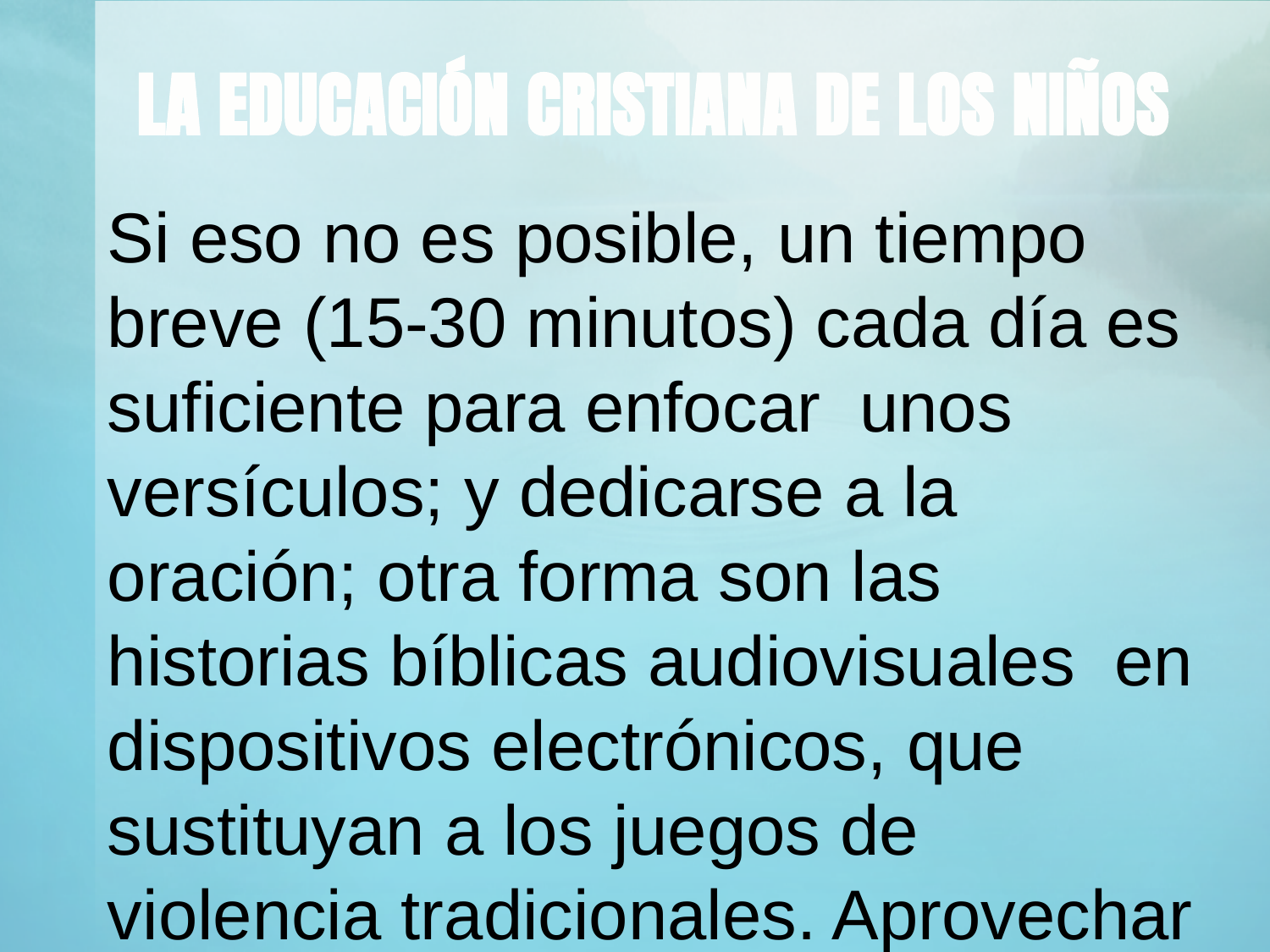

La educación cristiana de los niños
Si eso no es posible, un tiempo breve (15-30 minutos) cada día es suficiente para enfocar  unos versículos; y dedicarse a la oración; otra forma son las historias bíblicas audiovisuales  en dispositivos electrónicos, que sustituyan a los juegos de violencia tradicionales. Aprovechar todo lo que permita hablarles acerca de Dios; por ejemplo, mencionar, al caminar afuera, las cosas creadas por Dios y orar con ellos.